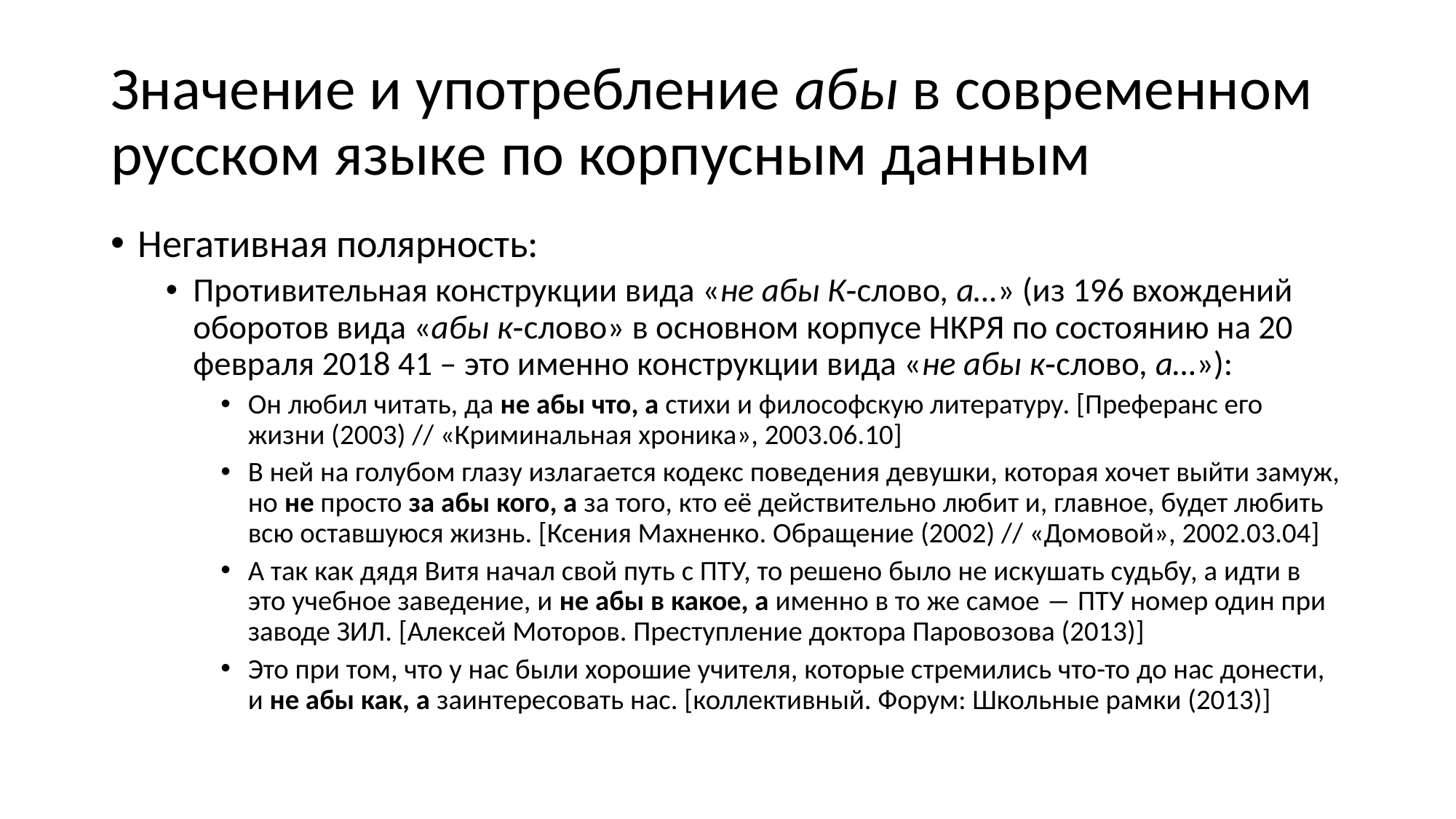

# Значение и употребление абы в современном русском языке по корпусным данным
Негативная полярность:
Противительная конструкции вида «не абы К‑слово, а…» (из 196 вхождений оборотов вида «абы к‑слово» в основном корпусе НКРЯ по состоянию на 20 февраля 2018 41 – это именно конструкции вида «не абы к‑слово, а…»):
Он любил читать, да не абы что, а стихи и философскую литературу. [Преферанс его жизни (2003) // «Криминальная хроника», 2003.06.10]
В ней на голубом глазу излагается кодекс поведения девушки, которая хочет выйти замуж, но не просто за абы кого, а за того, кто её действительно любит и, главное, будет любить всю оставшуюся жизнь. [Ксения Махненко. Обращение (2002) // «Домовой», 2002.03.04]
А так как дядя Витя начал свой путь с ПТУ, то решено было не искушать судьбу, а идти в это учебное заведение, и не абы в какое, а именно в то же самое ― ПТУ номер один при заводе ЗИЛ. [Алексей Моторов. Преступление доктора Паровозова (2013)]
Это при том, что у нас были хорошие учителя, которые стремились что-то до нас донести, и не абы как, а заинтересовать нас. [коллективный. Форум: Школьные рамки (2013)]